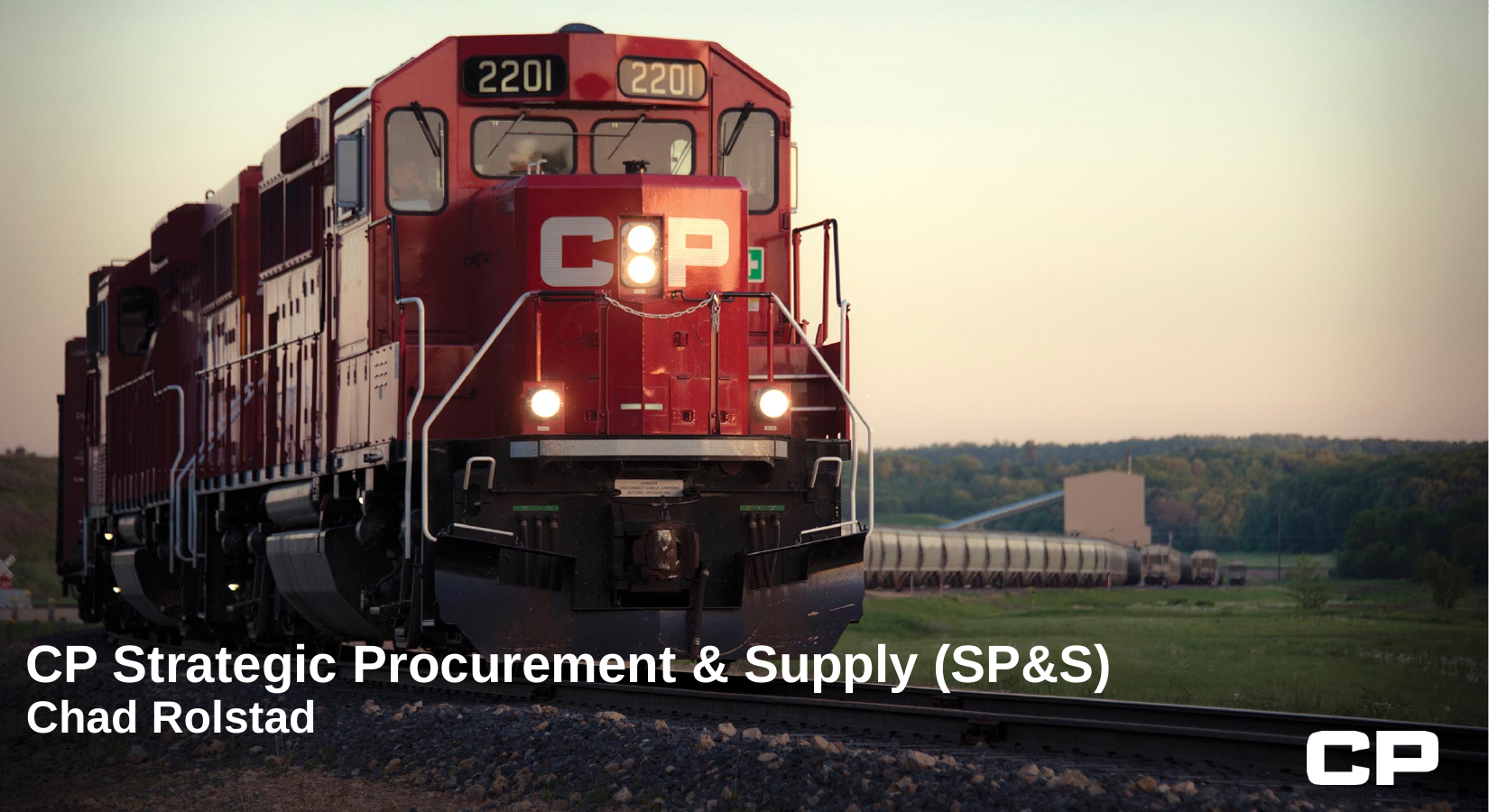

# CP Strategic Procurement & Supply (SP&S) Chad Rolstad